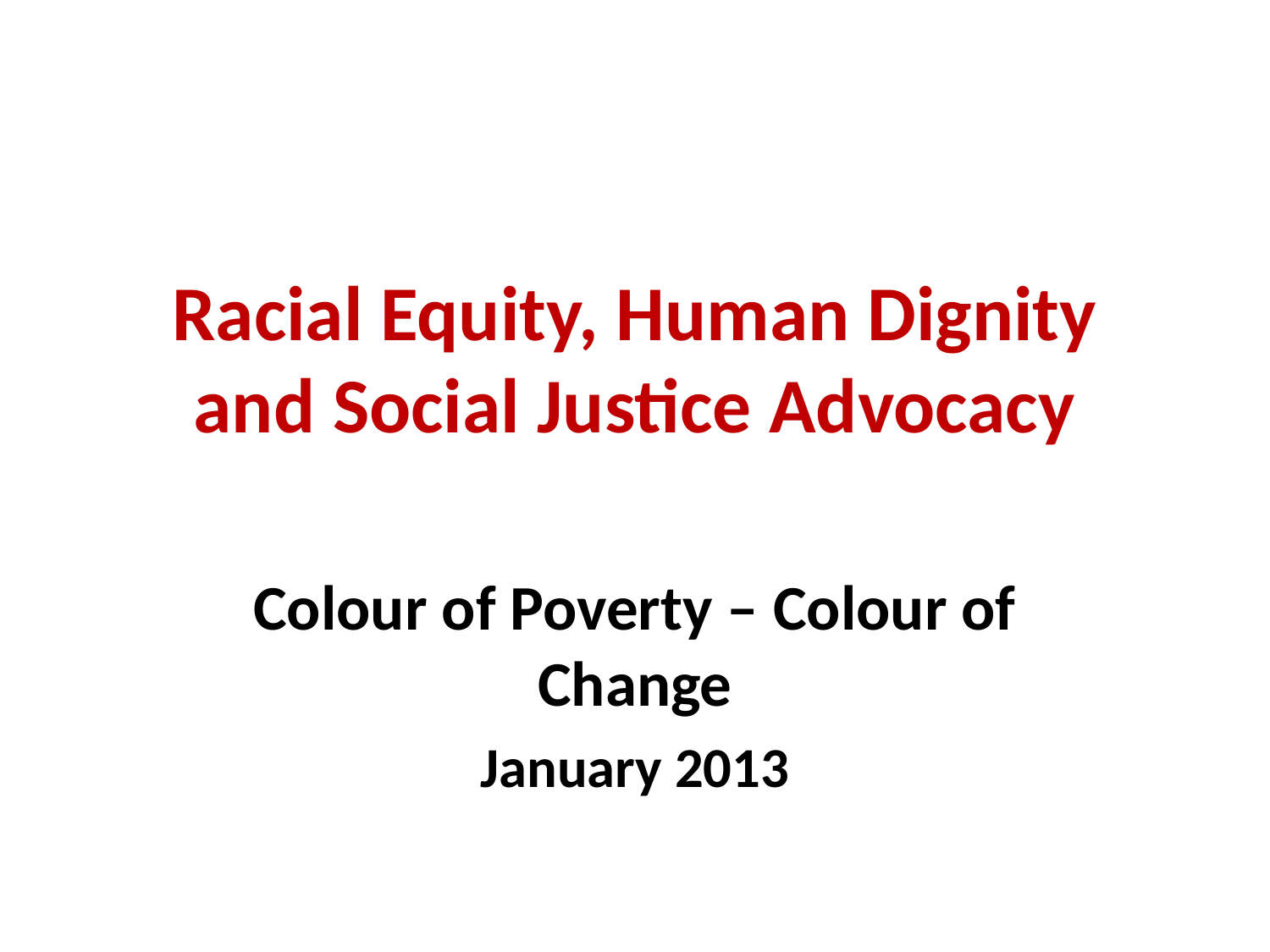

# Racial Equity, Human Dignity and Social Justice Advocacy
Colour of Poverty – Colour of Change
January 2013